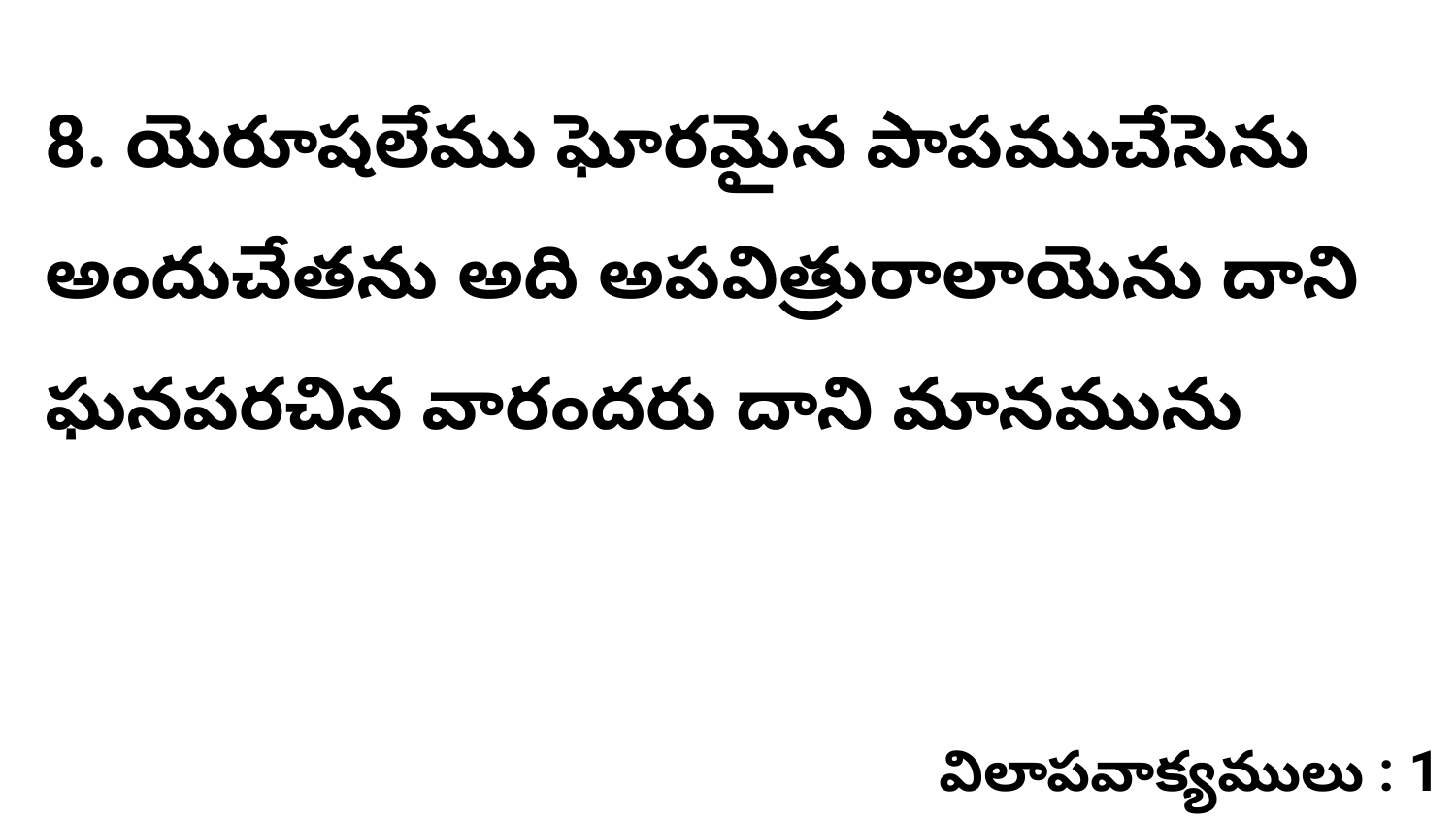

8. యెరూషలేము ఘోరమైన పాపముచేసెను అందుచేతను అది అపవిత్రురాలాయెను దాని ఘనపరచిన వారందరు దాని మానమును
విలాపవాక్యములు : 1